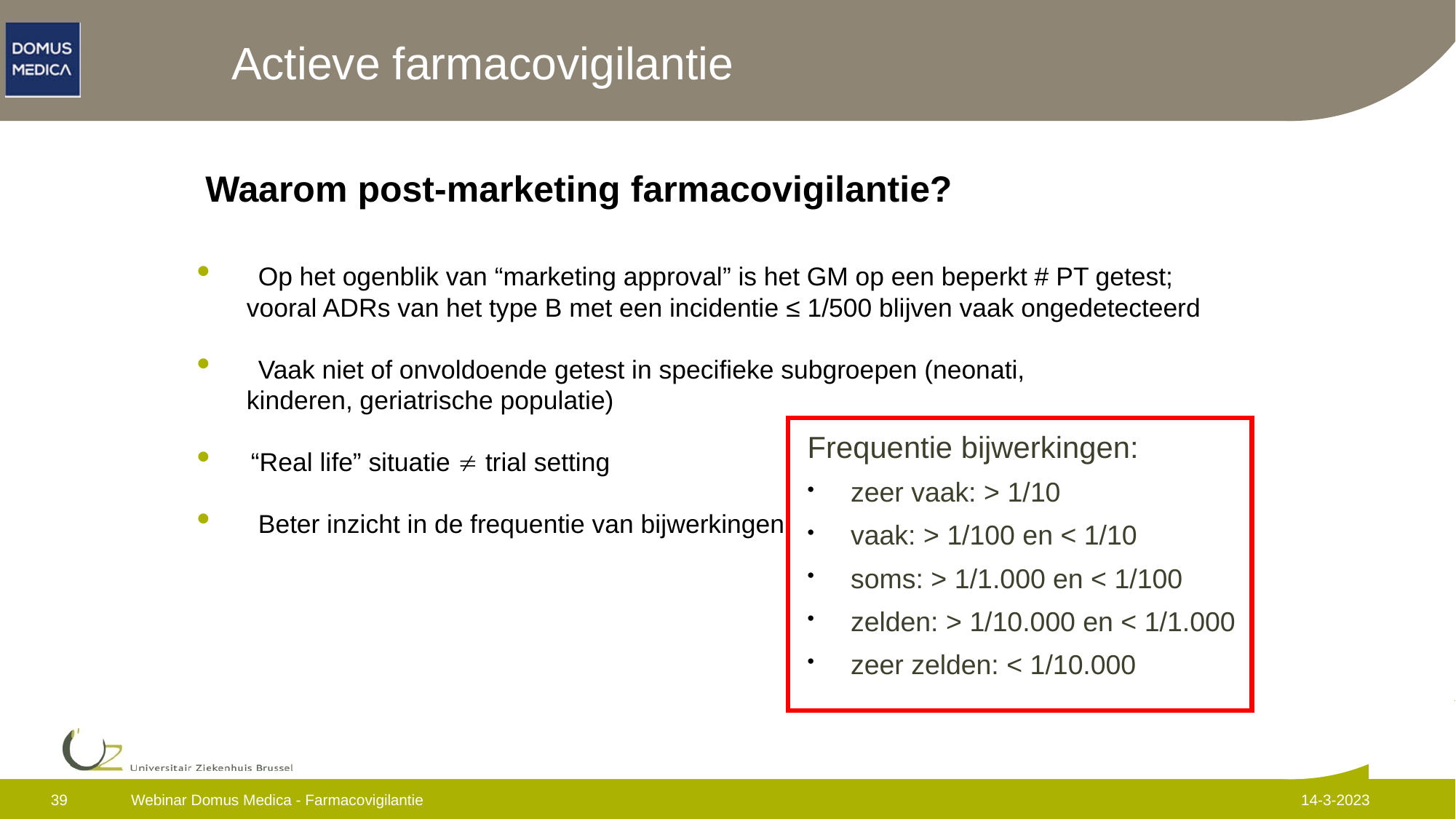

# Actieve farmacovigilantie
Waarom post-marketing farmacovigilantie?
     Op het ogenblik van “marketing approval” is het GM op een beperkt # PT getest;
       vooral ADRs van het type B met een incidentie ≤ 1/500 blijven vaak ongedetecteerd

     Vaak niet of onvoldoende getest in specifieke subgroepen (neonati,
       kinderen, geriatrische populatie)

    “Real life” situatie ≠ trial setting

     Beter inzicht in de frequentie van bijwerkingen

Frequentie bijwerkingen:
zeer vaak: > 1/10
vaak: > 1/100 en < 1/10
soms: > 1/1.000 en < 1/100
zelden: > 1/10.000 en < 1/1.000
zeer zelden: < 1/10.000
39
Webinar Domus Medica - Farmacovigilantie
14-3-2023